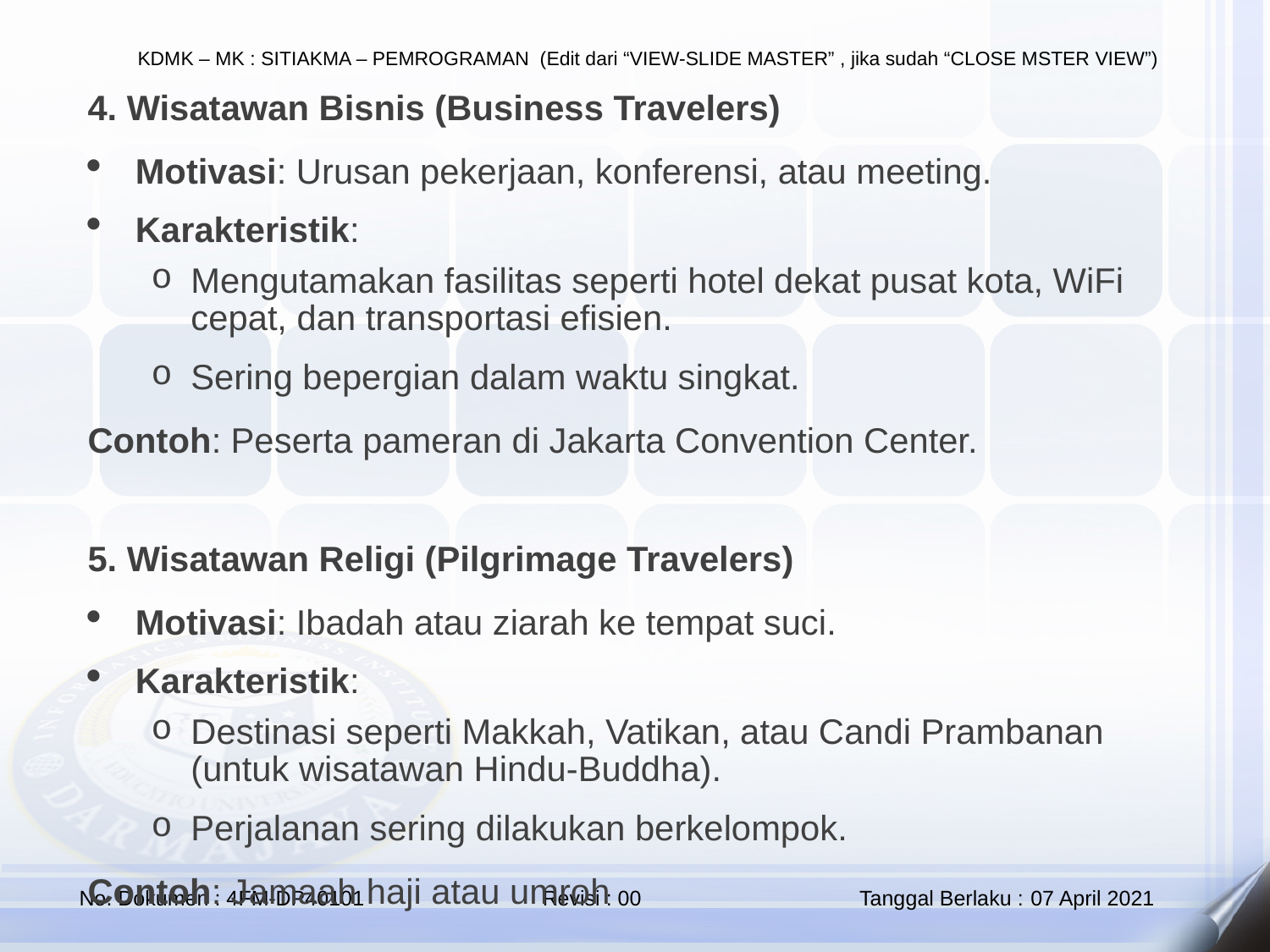

4. Wisatawan Bisnis (Business Travelers)
Motivasi: Urusan pekerjaan, konferensi, atau meeting.
Karakteristik:
Mengutamakan fasilitas seperti hotel dekat pusat kota, WiFi cepat, dan transportasi efisien.
Sering bepergian dalam waktu singkat.
Contoh: Peserta pameran di Jakarta Convention Center.

5. Wisatawan Religi (Pilgrimage Travelers)
Motivasi: Ibadah atau ziarah ke tempat suci.
Karakteristik:
Destinasi seperti Makkah, Vatikan, atau Candi Prambanan (untuk wisatawan Hindu-Buddha).
Perjalanan sering dilakukan berkelompok.
Contoh: Jamaah haji atau umroh